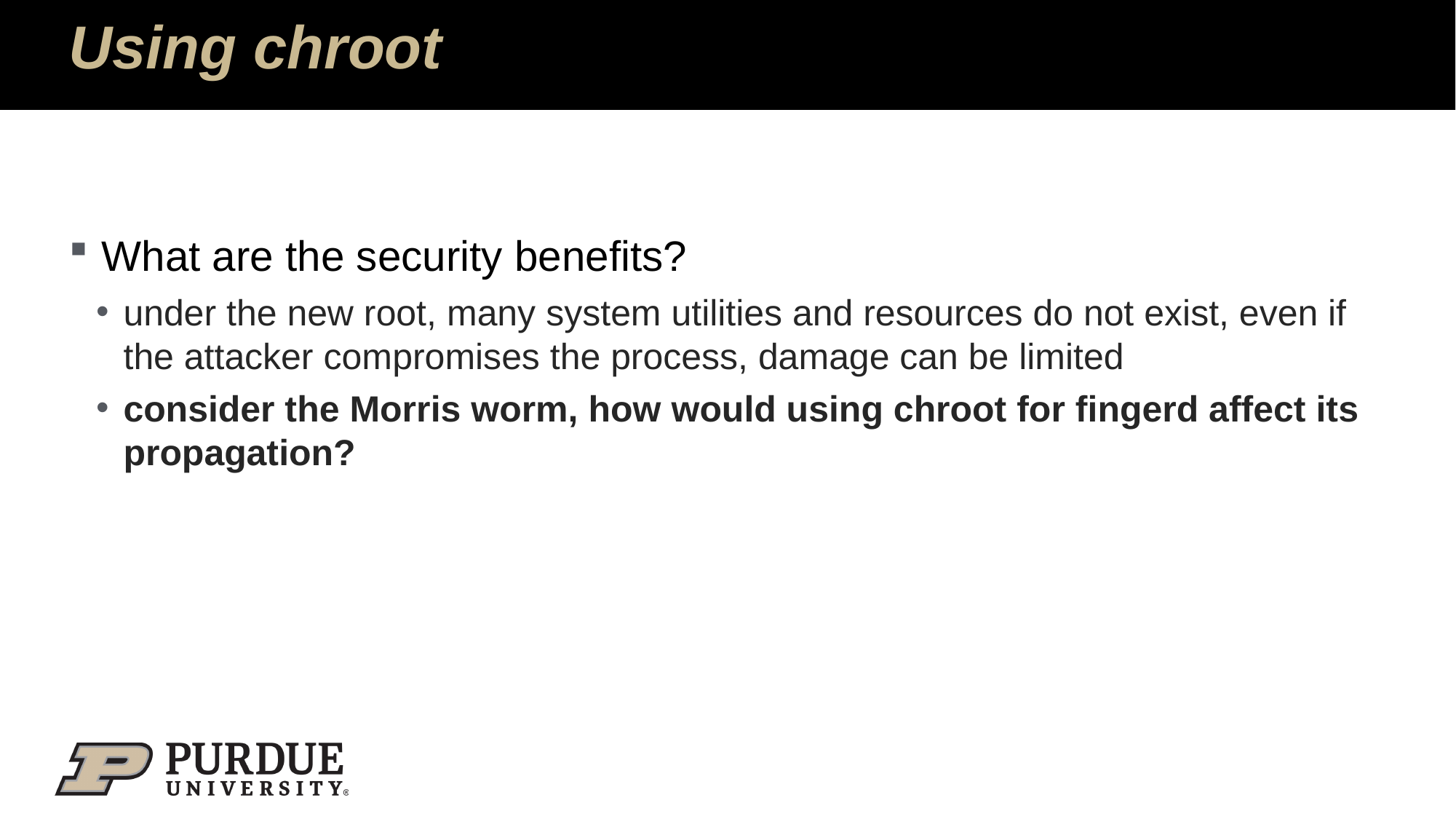

# Using chroot

What are the security benefits?
under the new root, many system utilities and resources do not exist, even if the attacker compromises the process, damage can be limited
consider the Morris worm, how would using chroot for fingerd affect its propagation?